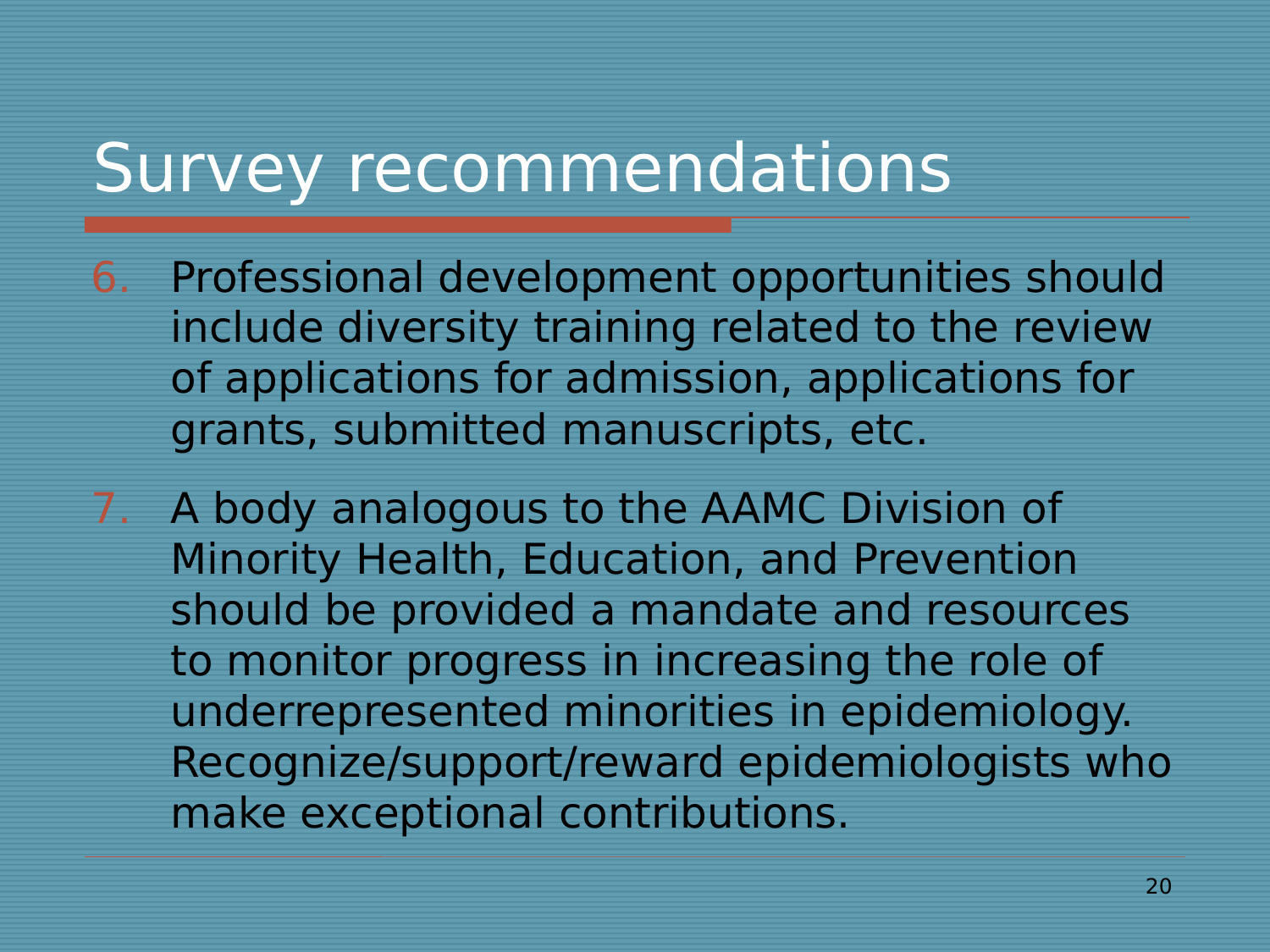

# Survey recommendations
Professional development opportunities should include diversity training related to the review of applications for admission, applications for grants, submitted manuscripts, etc.
A body analogous to the AAMC Division of Minority Health, Education, and Prevention should be provided a mandate and resources to monitor progress in increasing the role of underrepresented minorities in epidemiology.  Recognize/support/reward epidemiologists who make exceptional contributions.

20